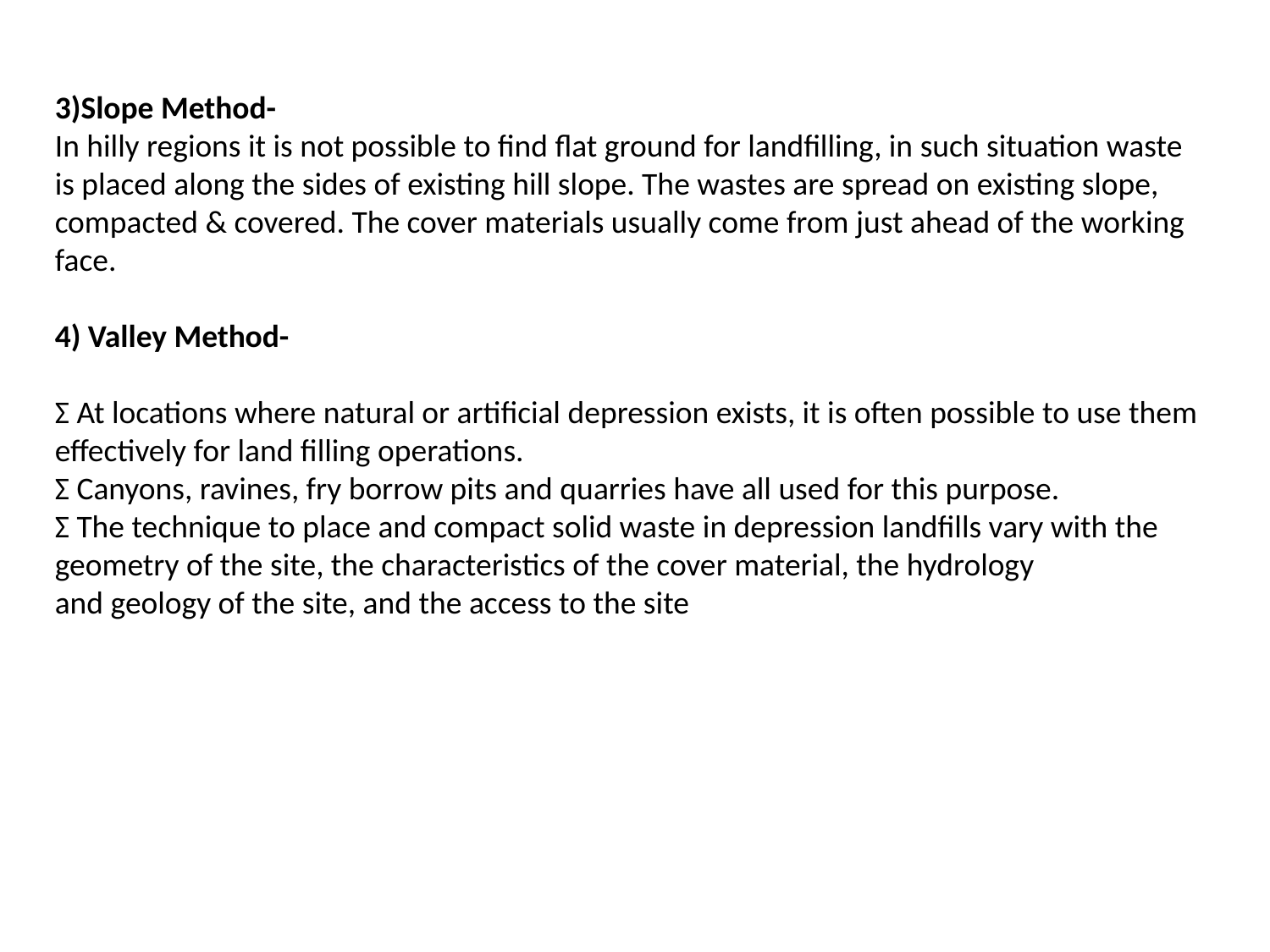

3)Slope Method-
In hilly regions it is not possible to find flat ground for landfilling, in such situation waste is placed along the sides of existing hill slope. The wastes are spread on existing slope, compacted & covered. The cover materials usually come from just ahead of the working face.

4) Valley Method-

Σ At locations where natural or artificial depression exists, it is often possible to use them effectively for land filling operations.
Σ Canyons, ravines, fry borrow pits and quarries have all used for this purpose.
Σ The technique to place and compact solid waste in depression landfills vary with the geometry of the site, the characteristics of the cover material, the hydrology
and geology of the site, and the access to the site